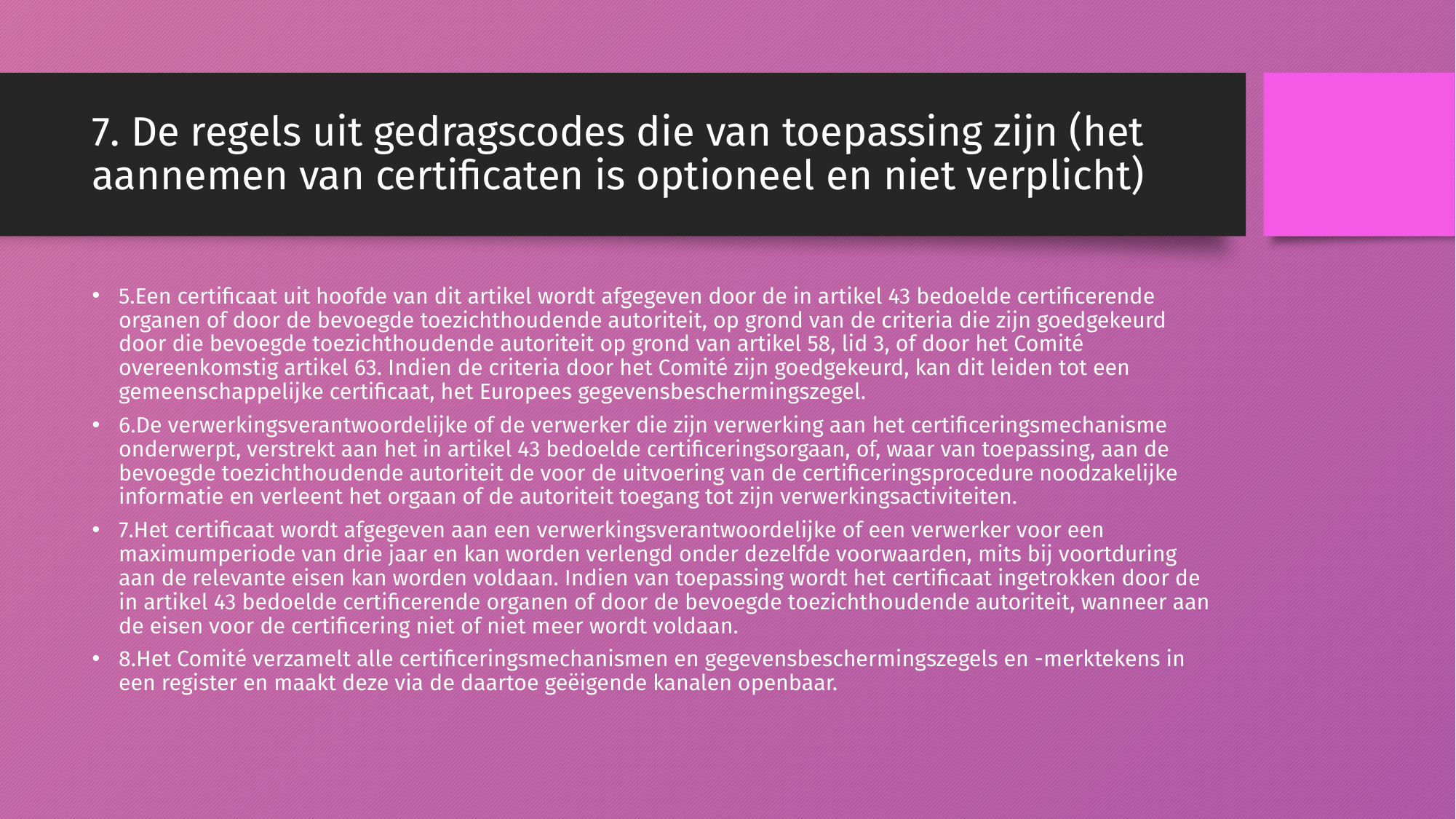

# 7. De regels uit gedragscodes die van toepassing zijn (het aannemen van certificaten is optioneel en niet verplicht)
5.Een certificaat uit hoofde van dit artikel wordt afgegeven door de in artikel 43 bedoelde certificerende organen of door de bevoegde toezichthoudende autoriteit, op grond van de criteria die zijn goedgekeurd door die bevoegde toezichthoudende autoriteit op grond van artikel 58, lid 3, of door het Comité overeenkomstig artikel 63. Indien de criteria door het Comité zijn goedgekeurd, kan dit leiden tot een gemeenschappelijke certificaat, het Europees gegevensbeschermingszegel.
6.De verwerkingsverantwoordelijke of de verwerker die zijn verwerking aan het certificeringsmechanisme onderwerpt, verstrekt aan het in artikel 43 bedoelde certificeringsorgaan, of, waar van toepassing, aan de bevoegde toezichthoudende autoriteit de voor de uitvoering van de certificeringsprocedure noodzakelijke informatie en verleent het orgaan of de autoriteit toegang tot zijn verwerkingsactiviteiten.
7.Het certificaat wordt afgegeven aan een verwerkingsverantwoordelijke of een verwerker voor een maximumperiode van drie jaar en kan worden verlengd onder dezelfde voorwaarden, mits bij voortduring aan de relevante eisen kan worden voldaan. Indien van toepassing wordt het certificaat ingetrokken door de in artikel 43 bedoelde certificerende organen of door de bevoegde toezichthoudende autoriteit, wanneer aan de eisen voor de certificering niet of niet meer wordt voldaan.
8.Het Comité verzamelt alle certificeringsmechanismen en gegevensbeschermingszegels en -merktekens in een register en maakt deze via de daartoe geëigende kanalen openbaar.